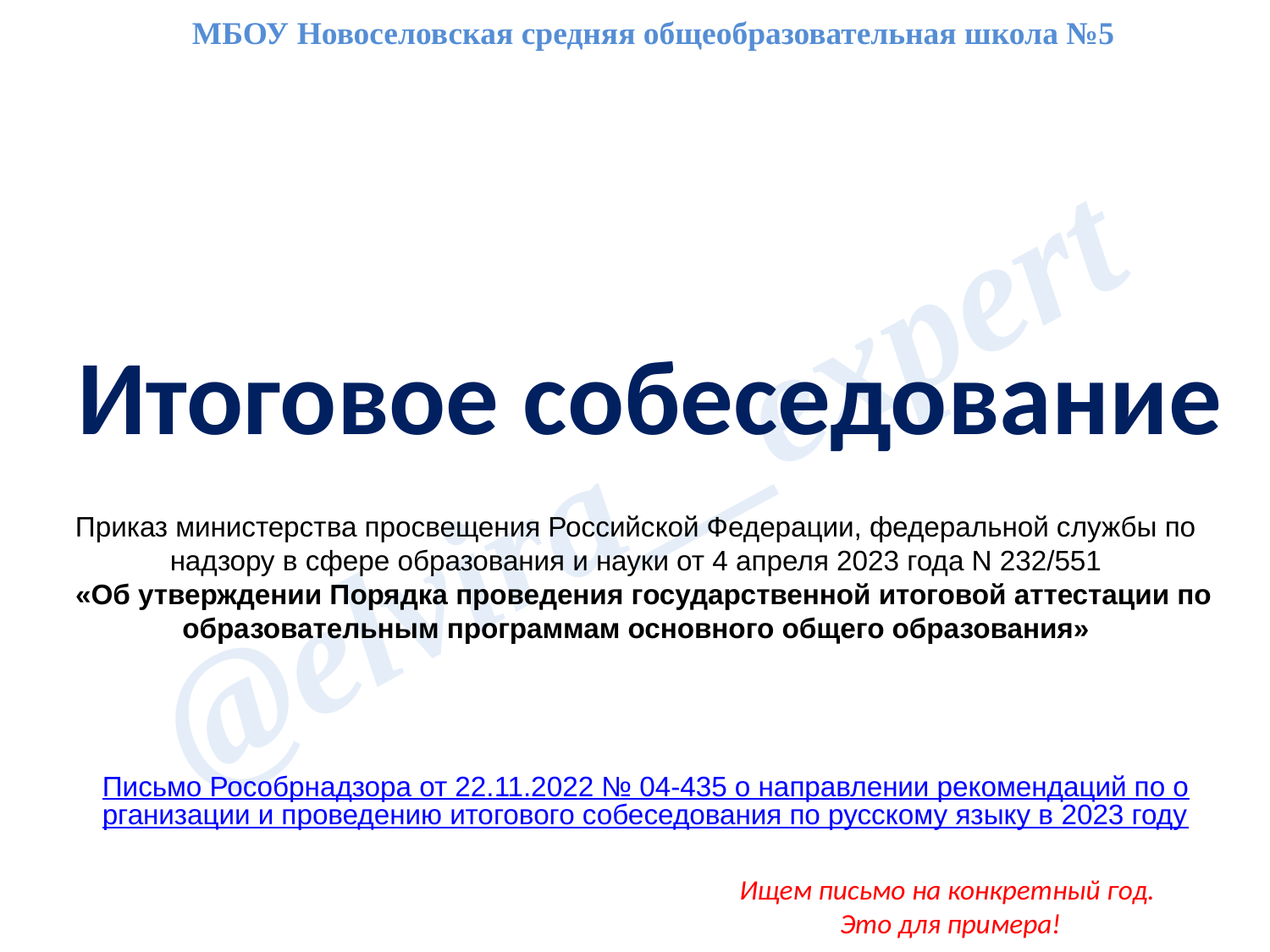

МБОУ Новоселовская средняя общеобразовательная школа №5

Итоговое собеседование
Приказ министерства просвещения Российской Федерации, федеральной службы по надзору в сфере образования и науки от 4 апреля 2023 года N 232/551
  «Об утверждении Порядка проведения государственной итоговой аттестации по образовательным программам основного общего образования»
Письмо Рособрнадзора от 22.11.2022 № 04-435 о направлении рекомендаций по организации и проведению итогового собеседования по русскому языку в 2023 году
Ищем письмо на конкретный год.
 Это для примера!